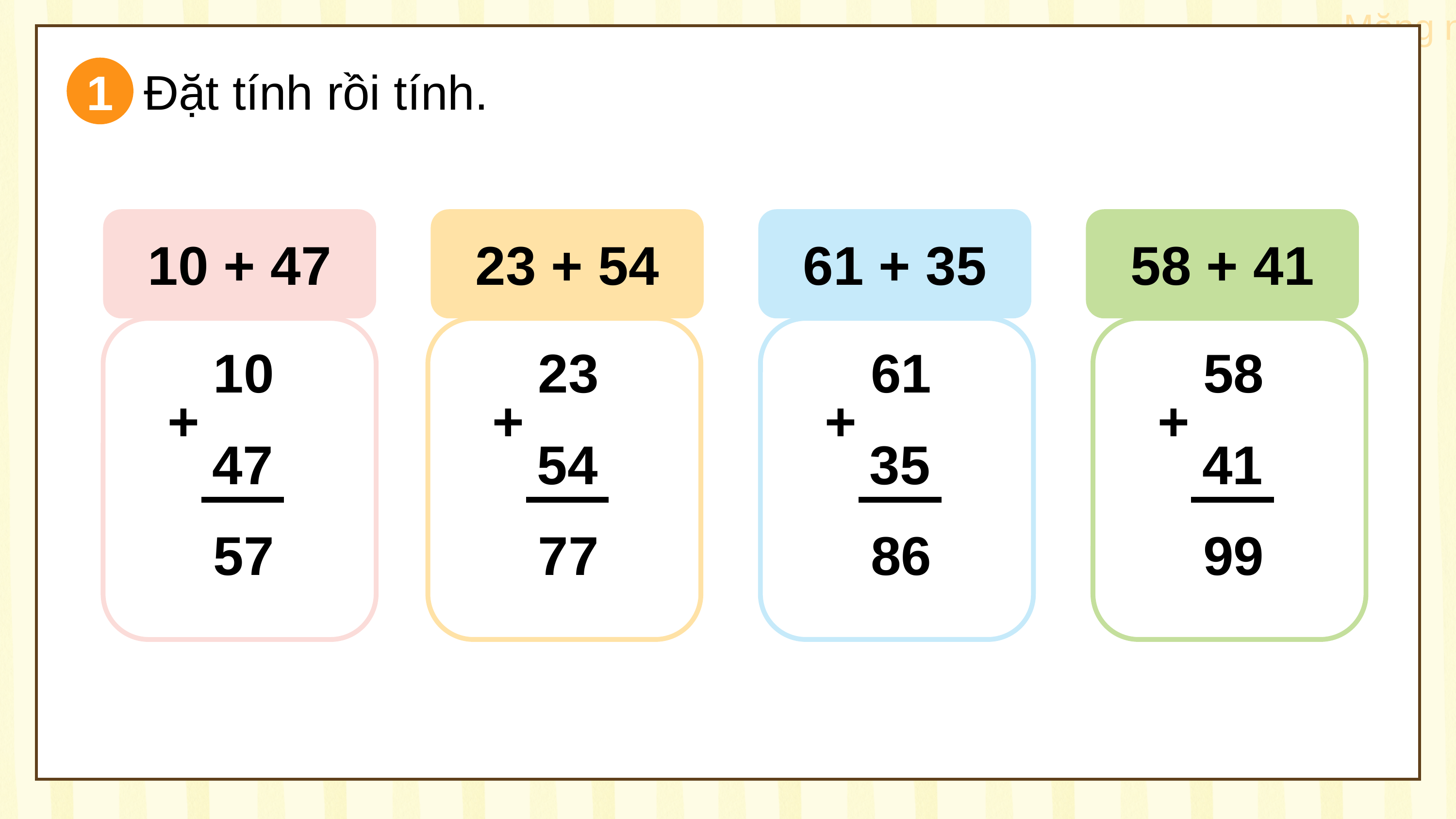

1
Đặt tính rồi tính.

10 + 47

23 + 54

61 + 35

58 + 41

58
+
41
99

61
+
35
86

23
+
54
77

10
+
47
57